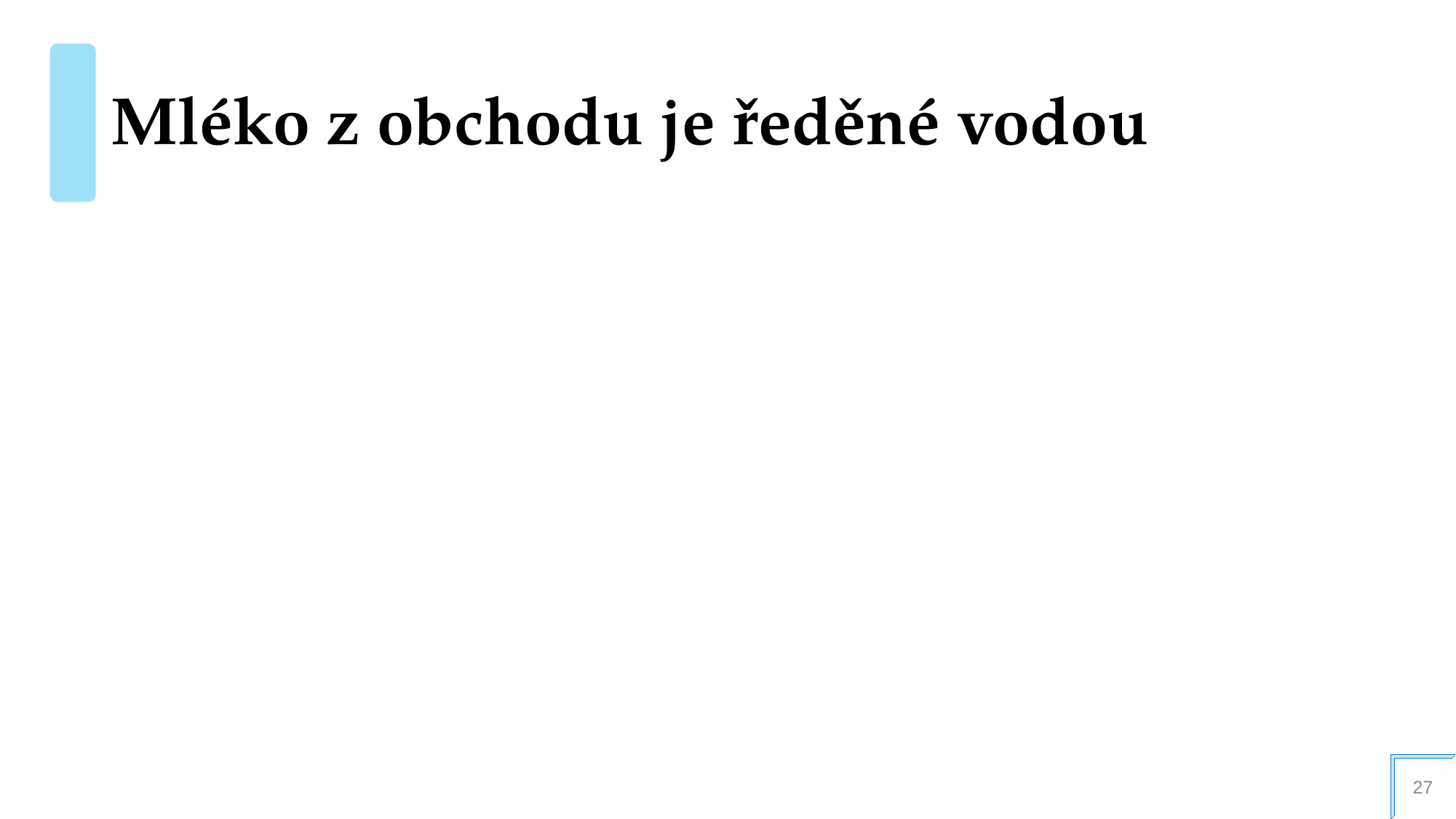

# Mléko z obchodu je ředěné vodou

27